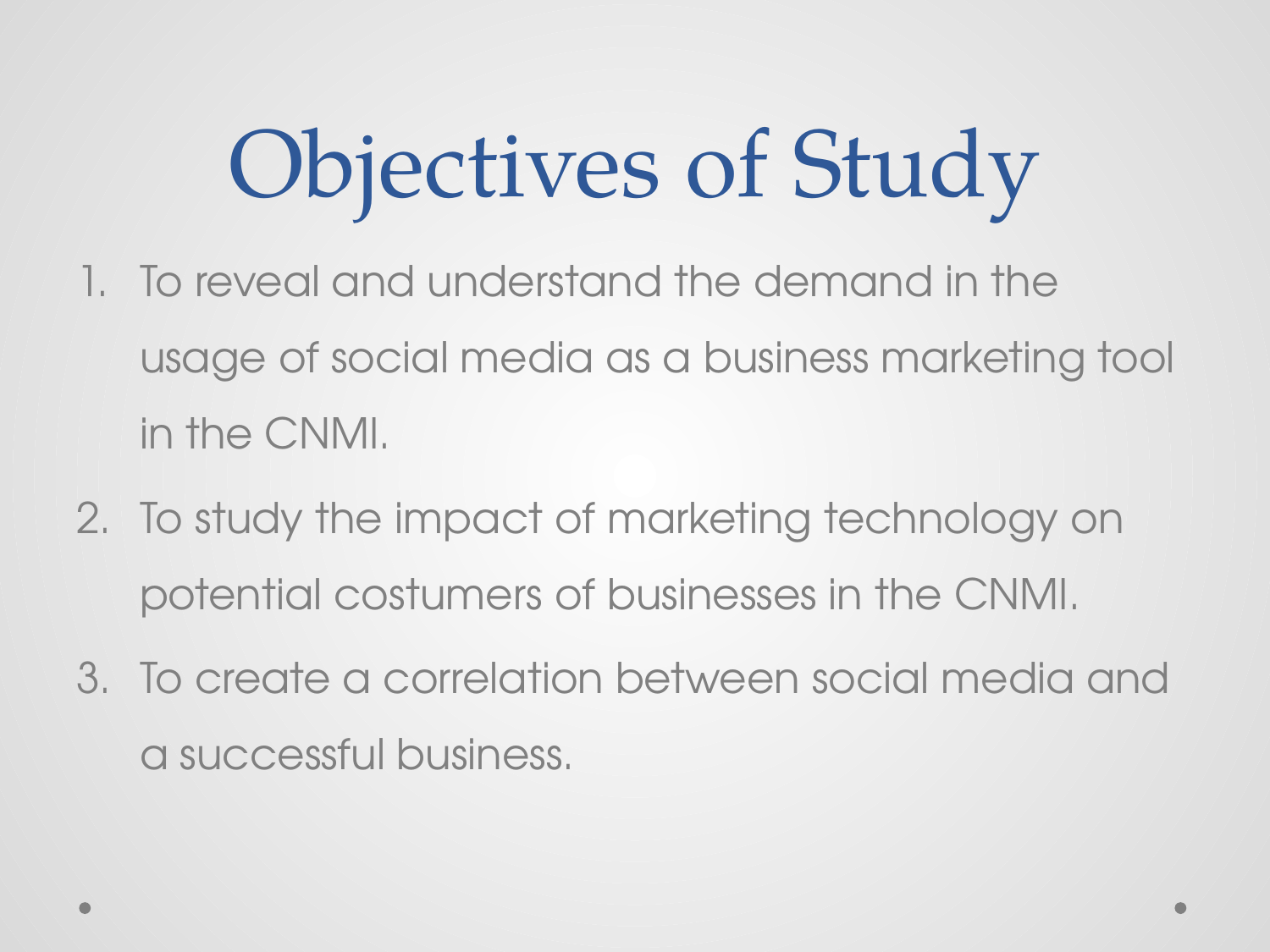

# Objectives of Study
To reveal and understand the demand in the usage of social media as a business marketing tool in the CNMI.
To study the impact of marketing technology on potential costumers of businesses in the CNMI.
To create a correlation between social media and a successful business.